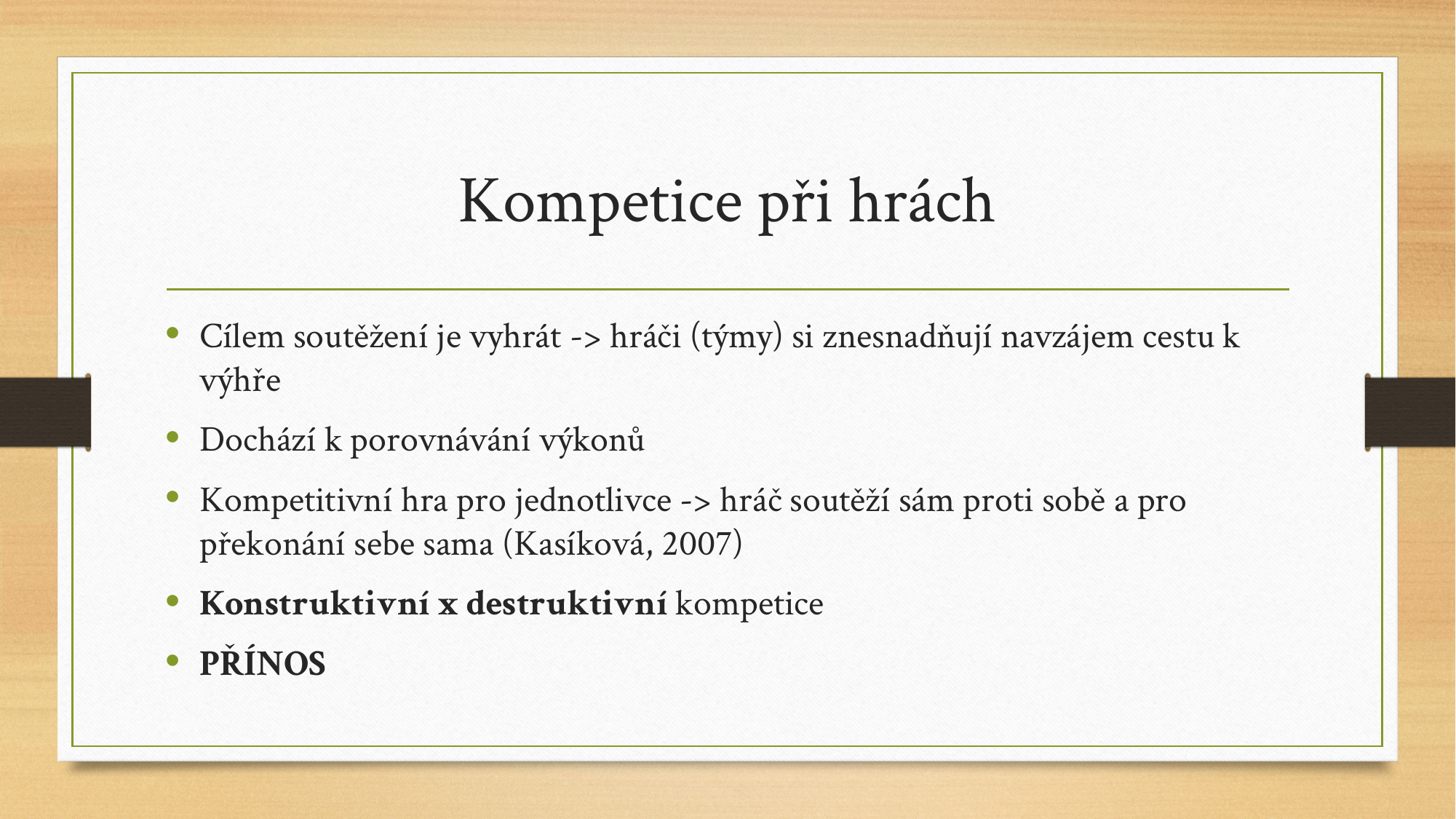

# Kompetice při hrách
Cílem soutěžení je vyhrát -> hráči (týmy) si znesnadňují navzájem cestu k výhře
Dochází k porovnávání výkonů
Kompetitivní hra pro jednotlivce -> hráč soutěží sám proti sobě a pro překonání sebe sama (Kasíková, 2007)
Konstruktivní x destruktivní kompetice
PŘÍNOS